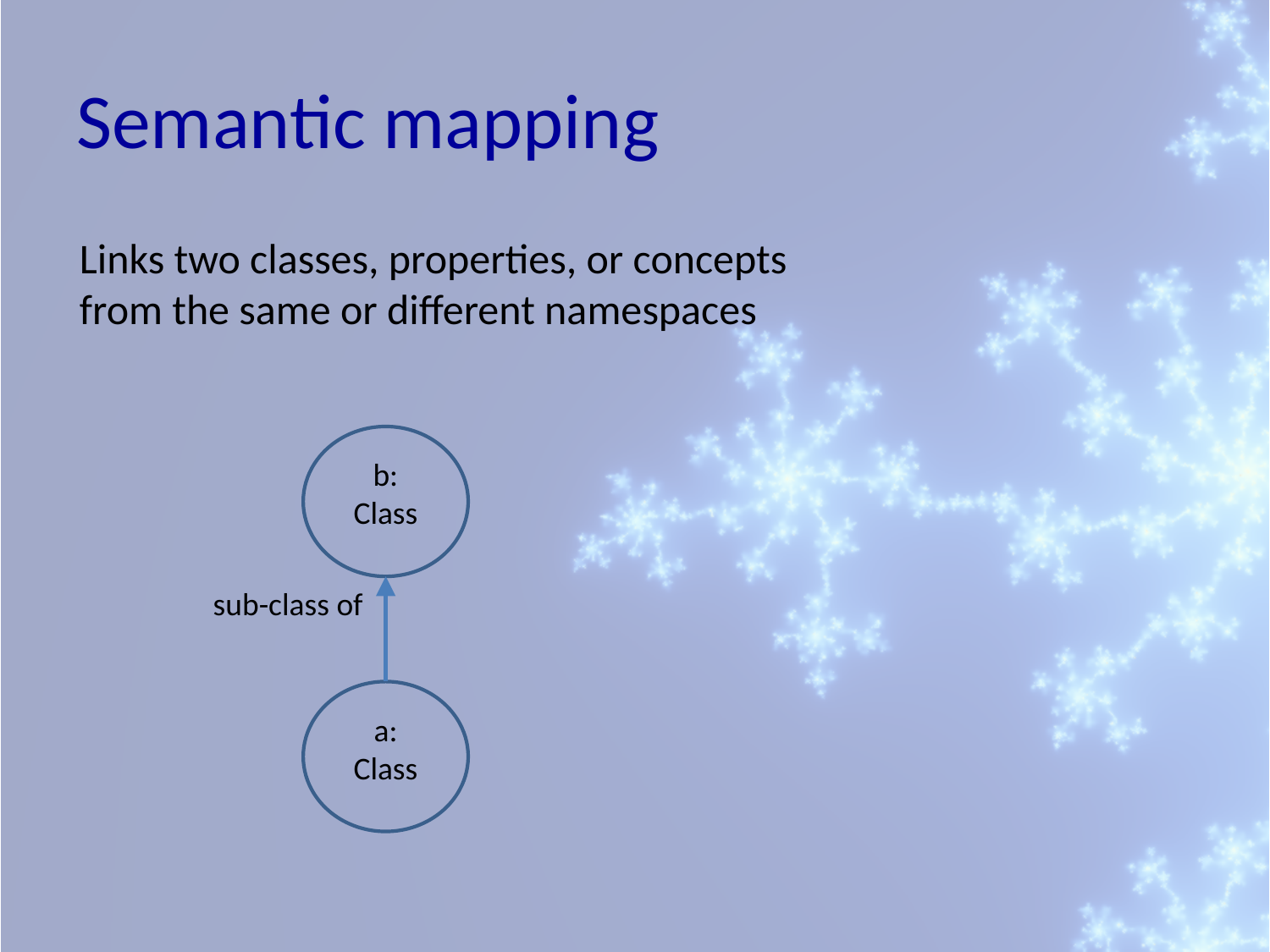

# Semantic mapping
Links two classes, properties, or concepts
from the same or different namespaces

b:
Class
sub-class of

a:
Class